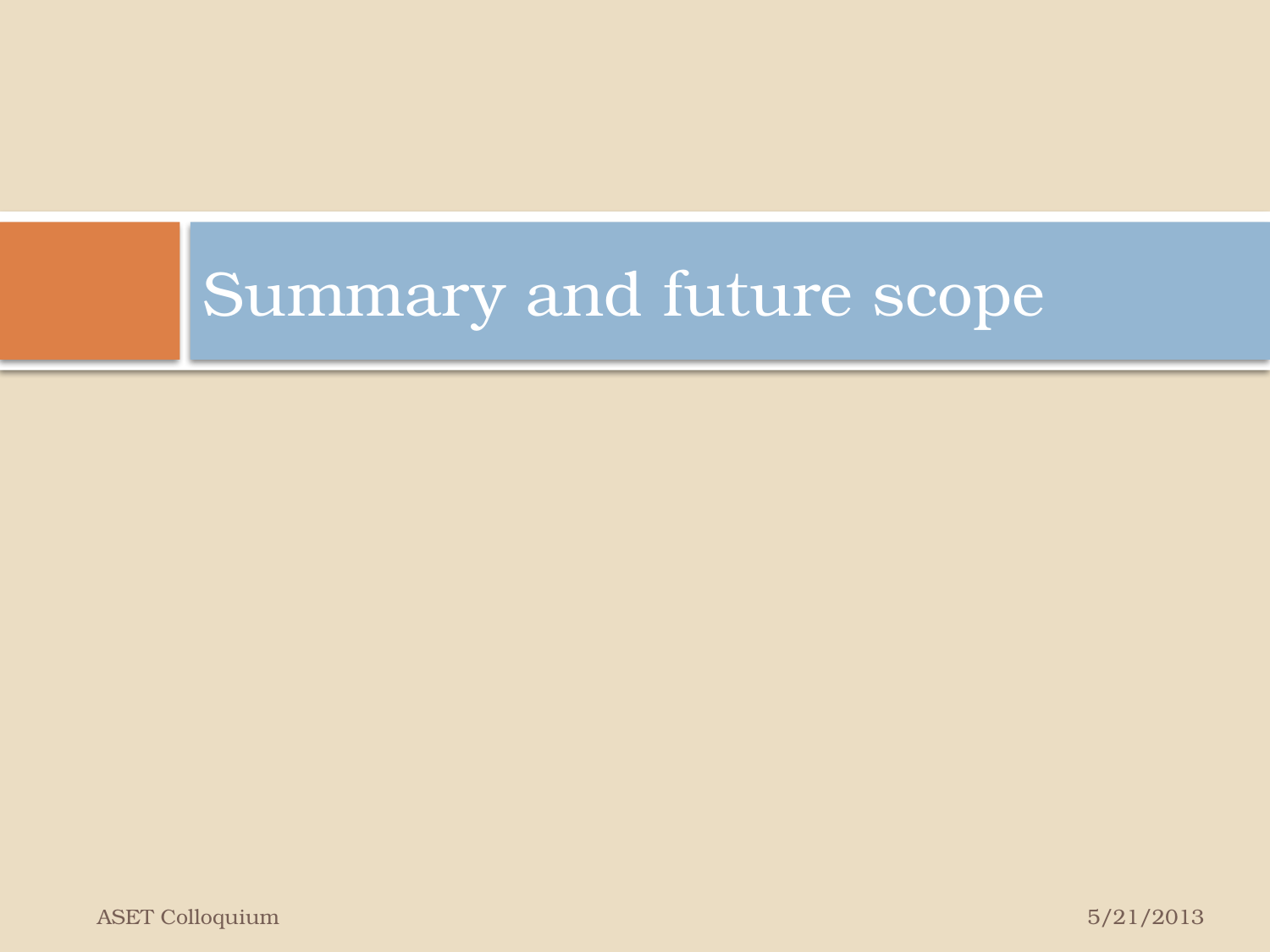

# Summary and future scope

ASET Colloquium
5/21/2013